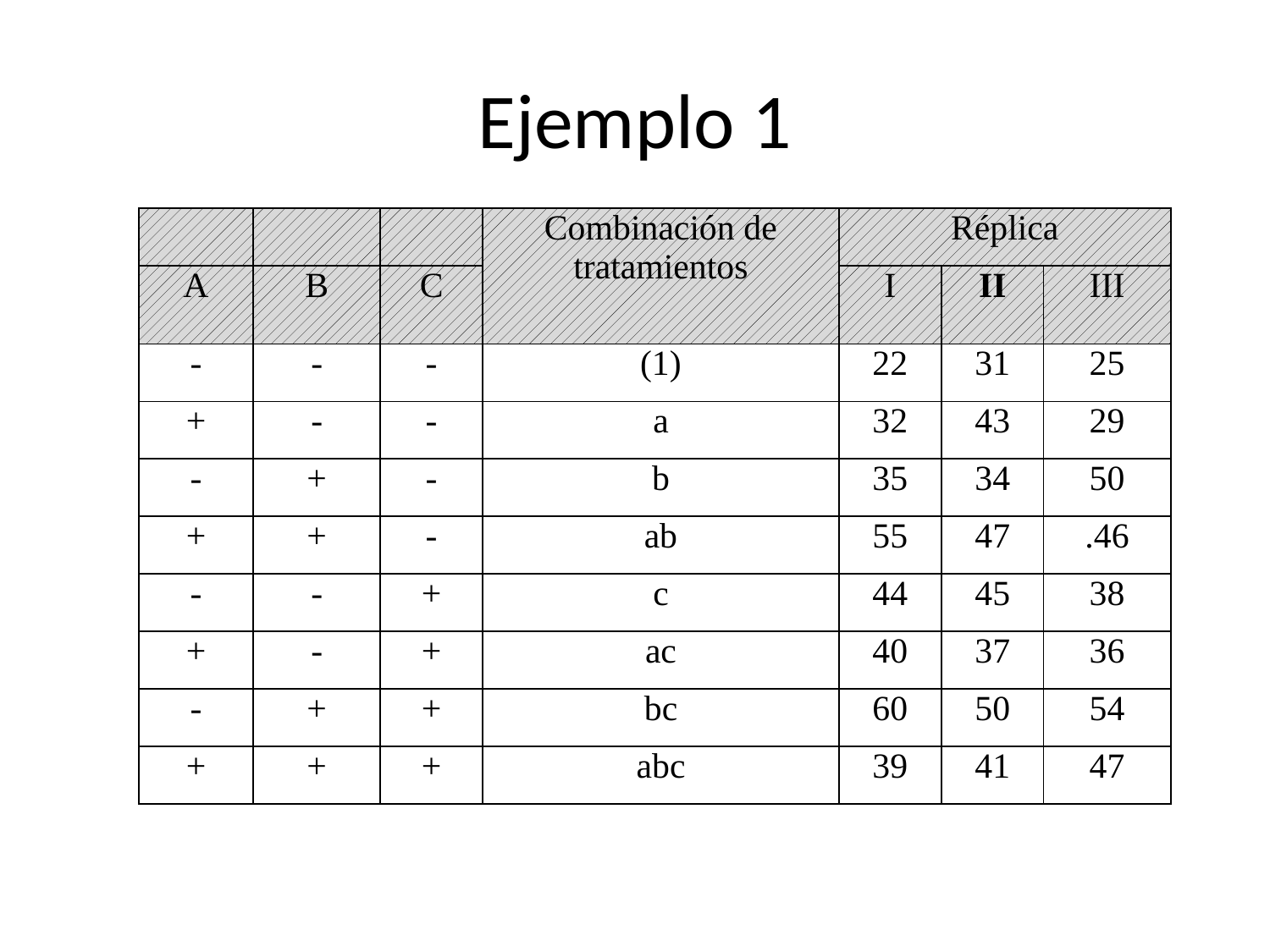

# Ejemplo 1
|  |  |  | Combinación de tratamientos | Réplica |  |  |
| --- | --- | --- | --- | --- | --- | --- |
| A | B | C |  | I | II | III |
| - | - | - | (1) | 22 | 31 | 25 |
| + | - | - | a | 32 | 43 | 29 |
| - | + | - | b | 35 | 34 | 50 |
| + | + | - | ab | 55 | 47 | .46 |
| - | - | + | c | 44 | 45 | 38 |
| + | - | + | ac | 40 | 37 | 36 |
| - | + | + | bc | 60 | 50 | 54 |
| + | + | + | abc | 39 | 41 | 47 |